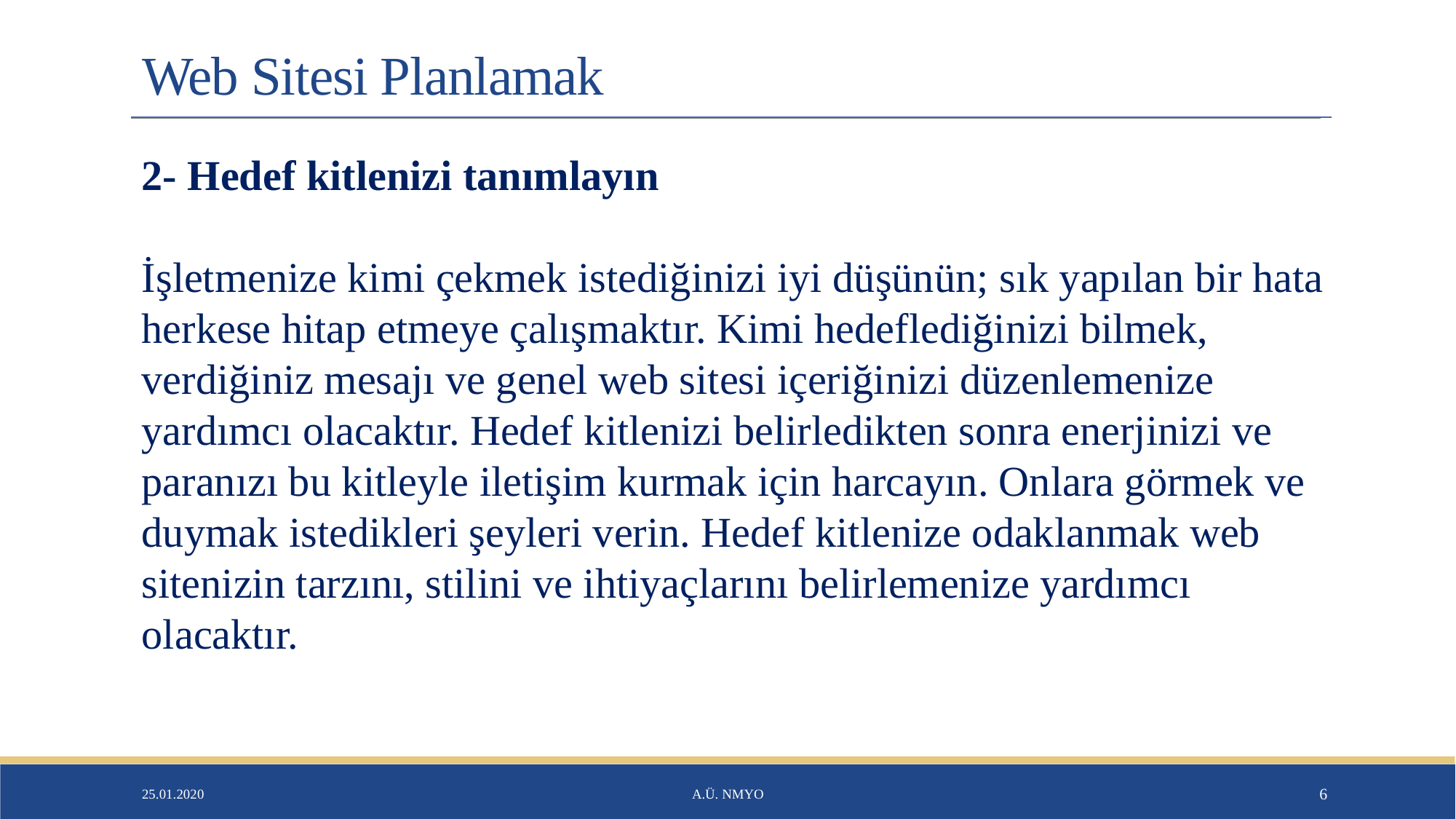

# Web Sitesi Planlamak
2- Hedef kitlenizi tanımlayın

İşletmenize kimi çekmek istediğinizi iyi düşünün; sık yapılan bir hata herkese hitap etmeye çalışmaktır. Kimi hedeflediğinizi bilmek, verdiğiniz mesajı ve genel web sitesi içeriğinizi düzenlemenize yardımcı olacaktır. Hedef kitlenizi belirledikten sonra enerjinizi ve paranızı bu kitleyle iletişim kurmak için harcayın. Onlara görmek ve duymak istedikleri şeyleri verin. Hedef kitlenize odaklanmak web sitenizin tarzını, stilini ve ihtiyaçlarını belirlemenize yardımcı olacaktır.
25.01.2020
A.Ü. NMYO
6